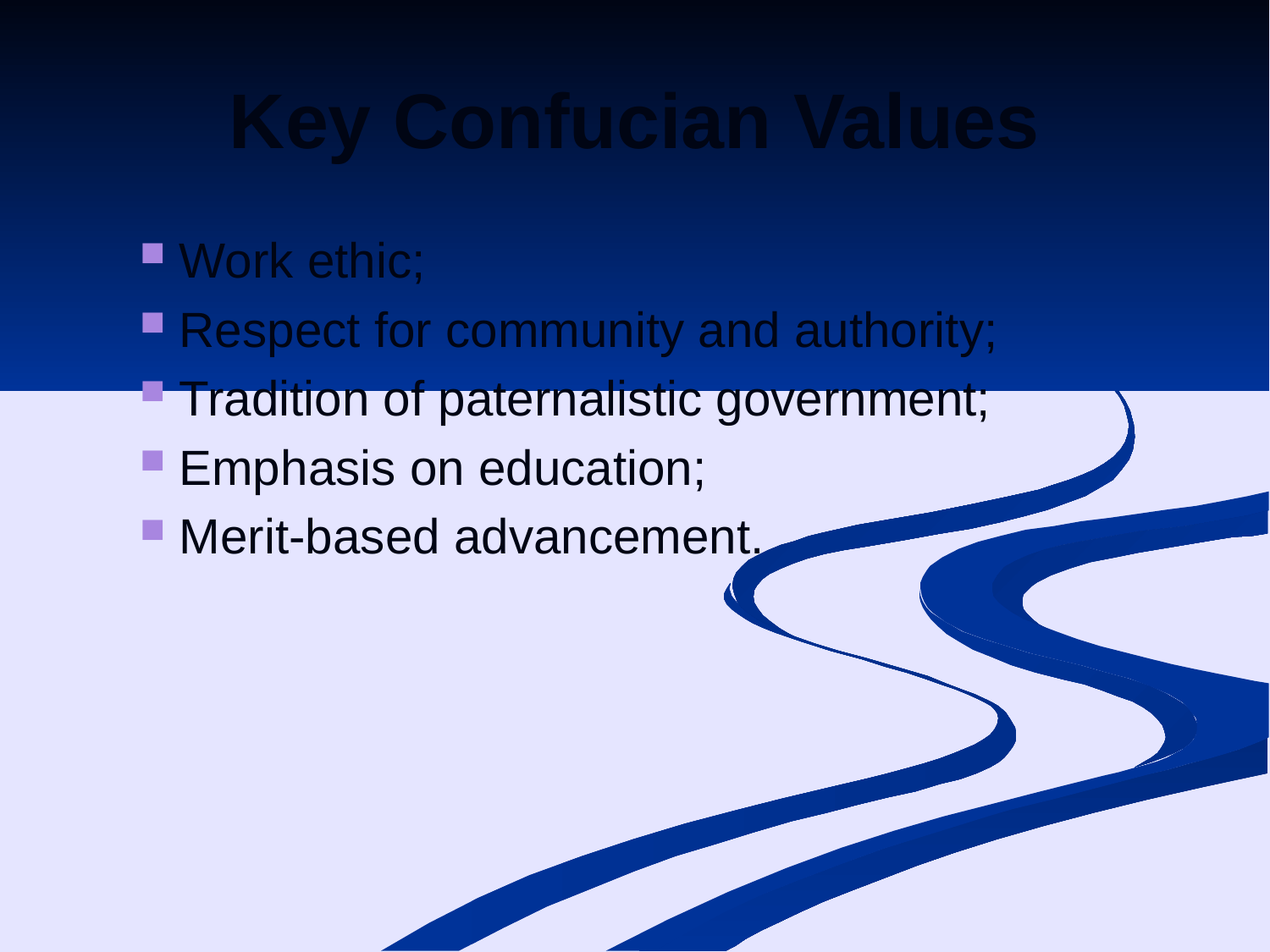

# Key Confucian Values
Work ethic;
Respect for community and authority;
Tradition of paternalistic government;
Emphasis on education;
Merit-based advancement.